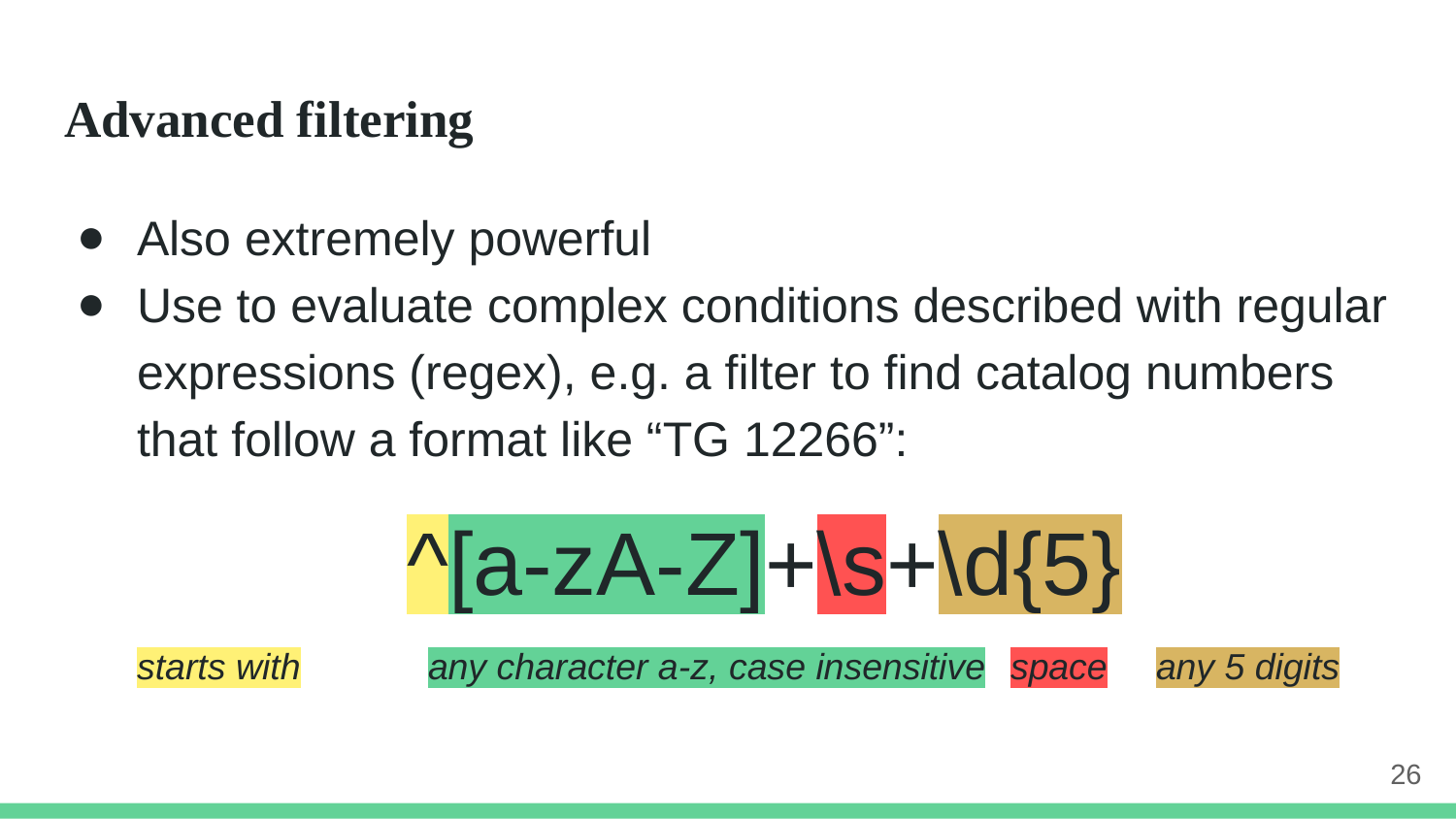

# Advanced filtering
Also extremely powerful
Use to evaluate complex conditions described with regular expressions (regex), e.g. a filter to find catalog numbers that follow a format like “TG 12266”:
^[a-zA-Z]+\s+\d{5}
starts with	any character a-z, case insensitive	space	any 5 digits
26